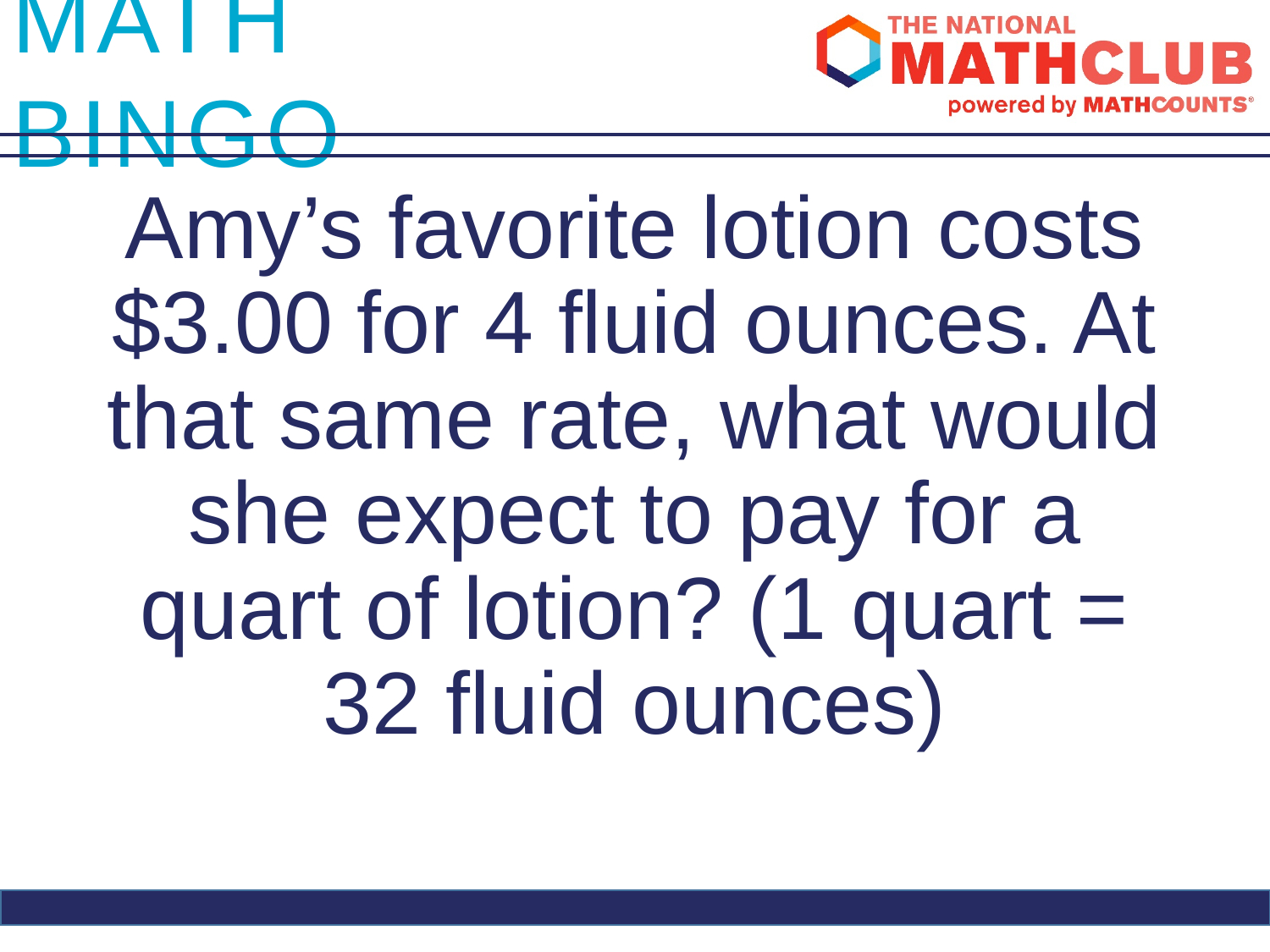

Amy’s favorite lotion costs $3.00 for 4 fluid ounces. At that same rate, what would she expect to pay for a quart of lotion? (1 quart = 32 fluid ounces)